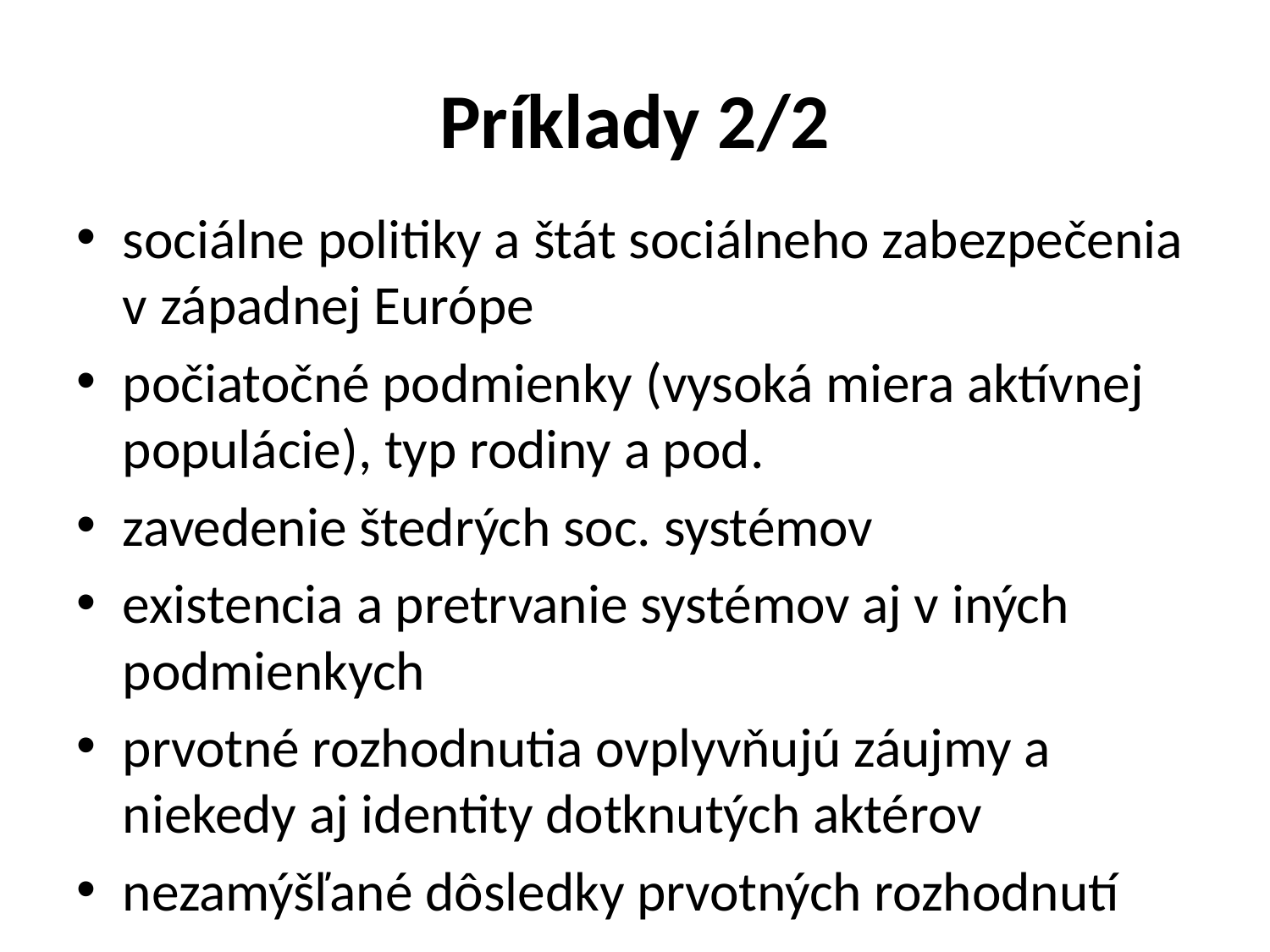

# Príklady 2/2
sociálne politiky a štát sociálneho zabezpečenia v západnej Európe
počiatočné podmienky (vysoká miera aktívnej populácie), typ rodiny a pod.
zavedenie štedrých soc. systémov
existencia a pretrvanie systémov aj v iných podmienkych
prvotné rozhodnutia ovplyvňujú záujmy a niekedy aj identity dotknutých aktérov
nezamýšľané dôsledky prvotných rozhodnutí